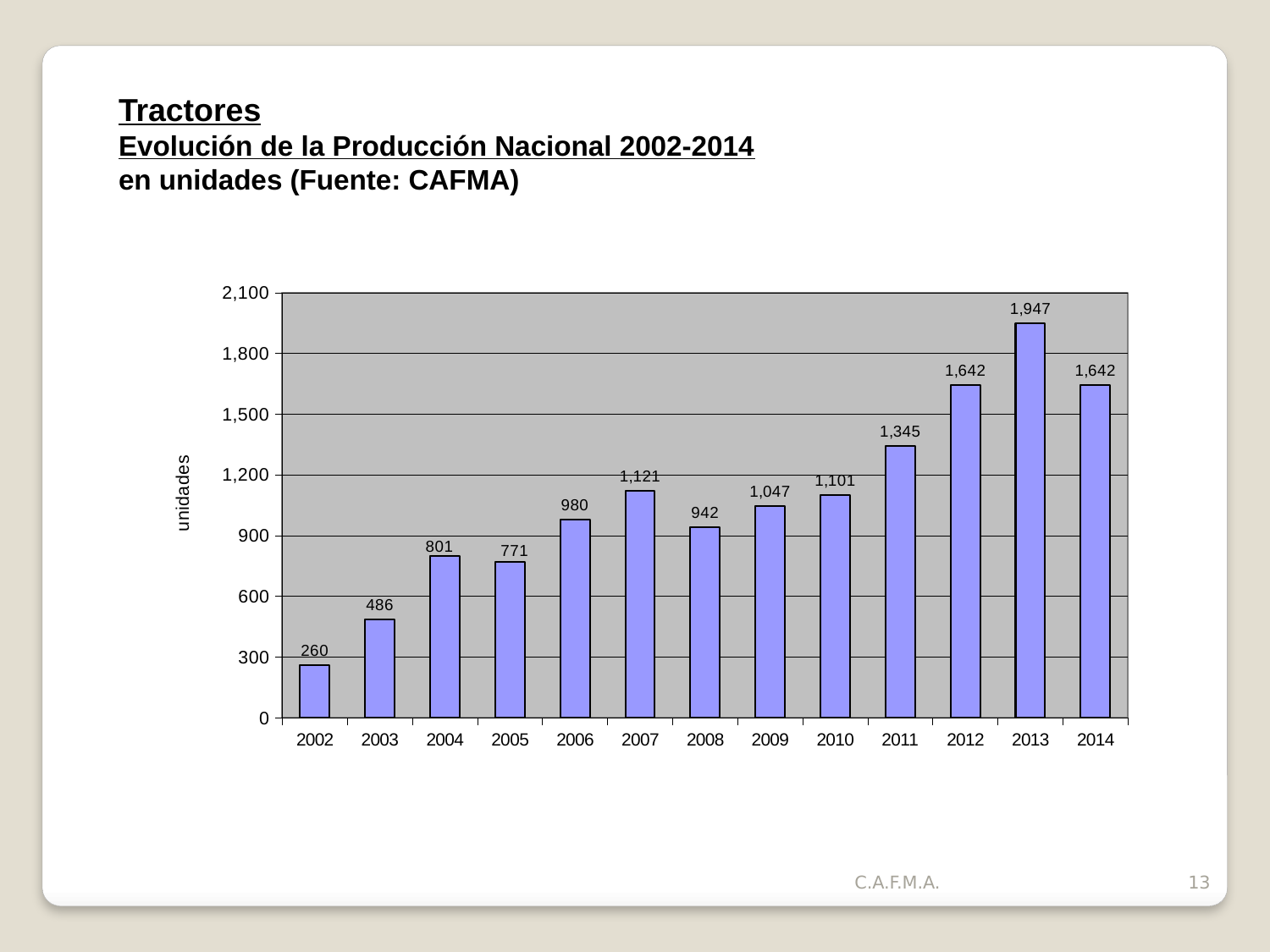

Tractores
Evolución de la Producción Nacional 2002-2014
en unidades (Fuente: CAFMA)

### Chart

| Category | Tractores |
|---|---|
| 2002 | 260.0 |
| 2003 | 486.0 |
| 2004 | 801.0 |
| 2005 | 771.0 |
| 2006 | 980.0 |
| 2007 | 1121.0 |
| 2008 | 942.0 |
| 2009 | 1047.0 |
| 2010 | 1101.0 |
| 2011 | 1345.0 |
| 2012 | 1642.0 |
| 2013 | 1947.0 |
| 2014 | 1642.0 |
C.A.F.M.A.
13